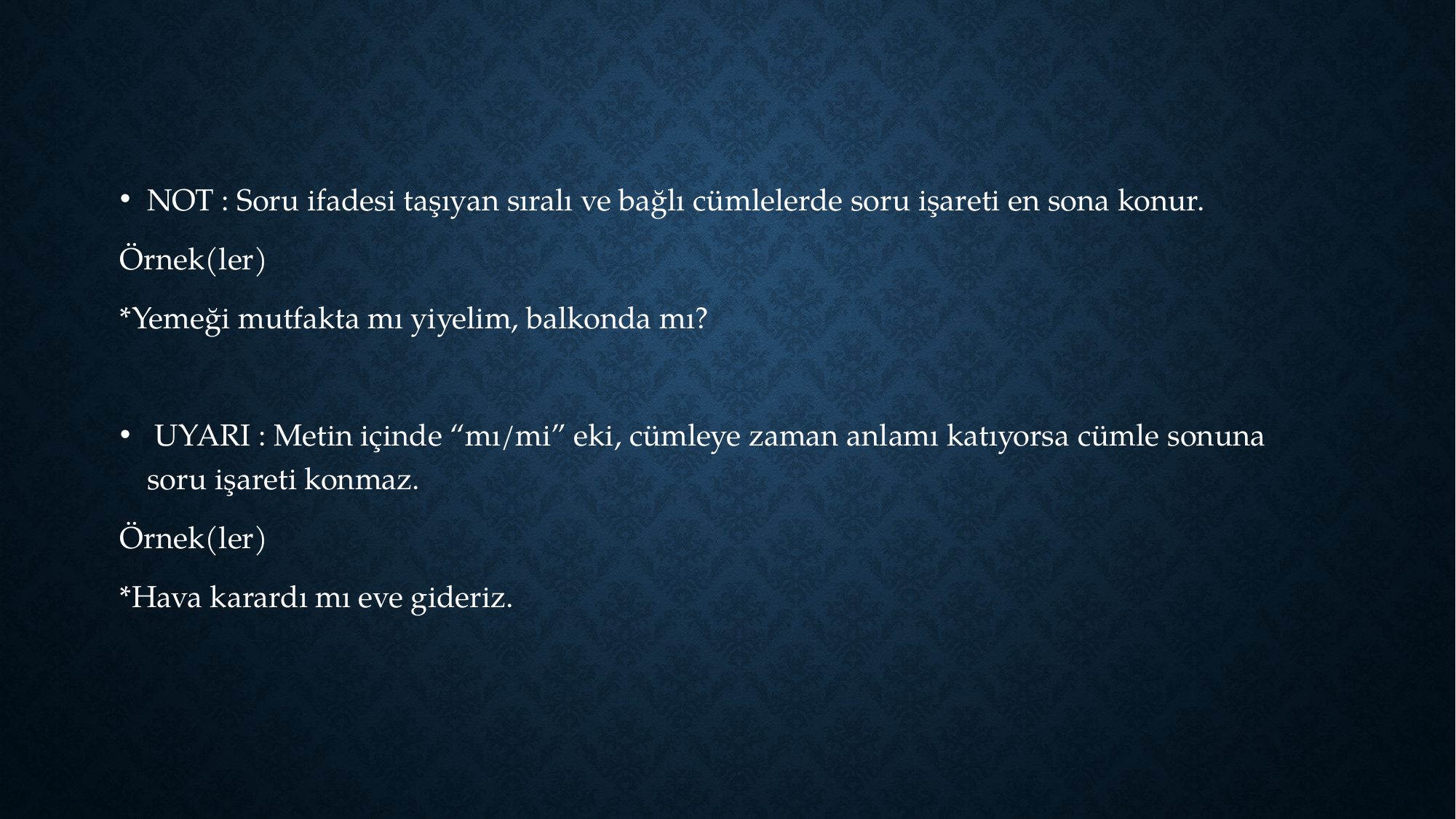

NOT : Soru ifadesi taşıyan sıralı ve bağlı cümlelerde soru işareti en sona konur.
Örnek(ler)
*Yemeği mutfakta mı yiyelim, balkonda mı?

 UYARI : Metin içinde “mı/mi” eki, cümleye zaman anlamı katıyorsa cümle sonuna soru işareti konmaz.
Örnek(ler)
*Hava karardı mı eve gideriz.